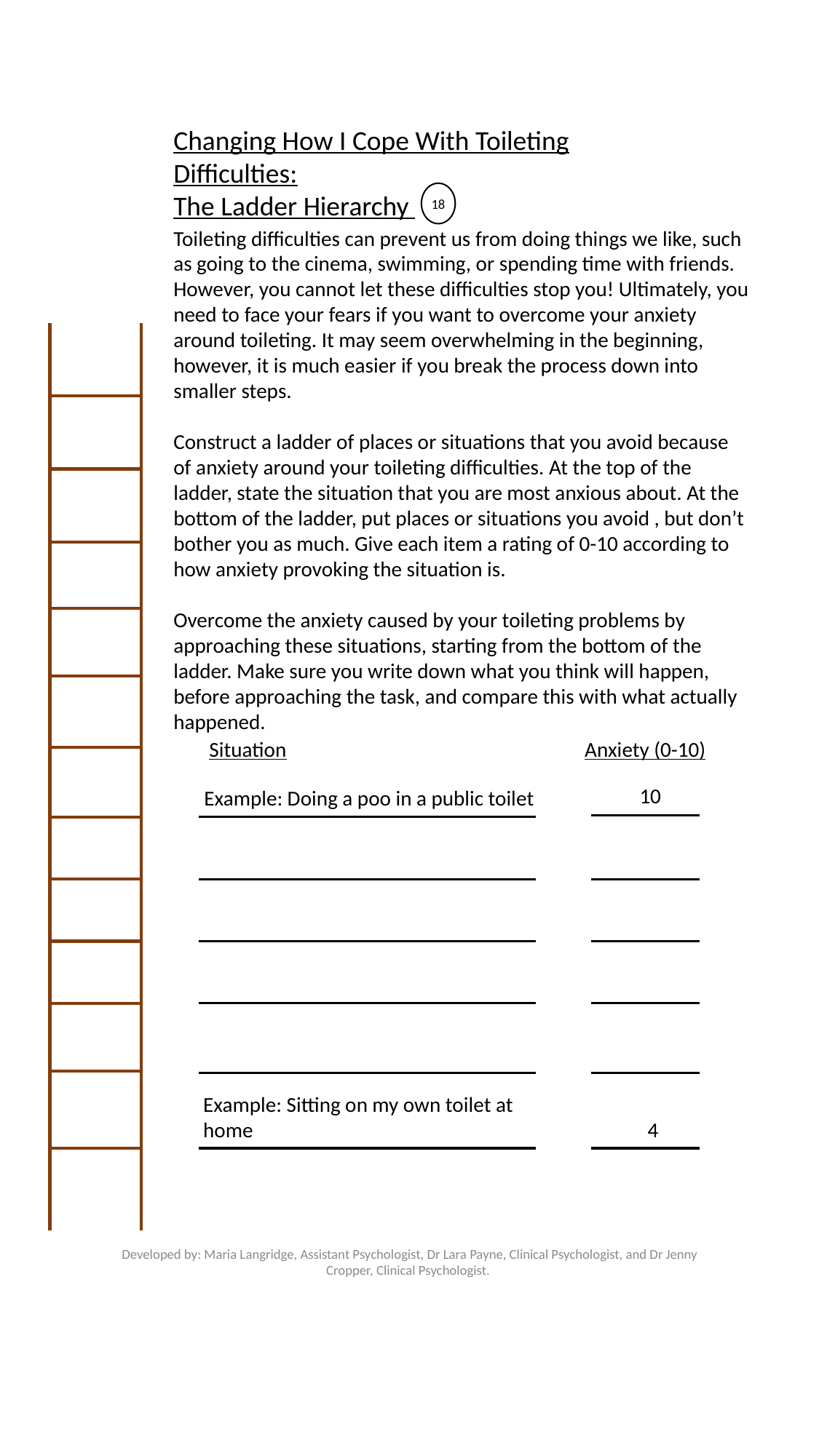

Changing How I Cope With Toileting Difficulties:
The Ladder Hierarchy
18

Toileting difficulties can prevent us from doing things we like, such as going to the cinema, swimming, or spending time with friends. However, you cannot let these difficulties stop you! Ultimately, you need to face your fears if you want to overcome your anxiety around toileting. It may seem overwhelming in the beginning, however, it is much easier if you break the process down into smaller steps.

Construct a ladder of places or situations that you avoid because of anxiety around your toileting difficulties. At the top of the ladder, state the situation that you are most anxious about. At the bottom of the ladder, put places or situations you avoid , but don’t bother you as much. Give each item a rating of 0-10 according to how anxiety provoking the situation is.

Overcome the anxiety caused by your toileting problems by approaching these situations, starting from the bottom of the ladder. Make sure you write down what you think will happen, before approaching the task, and compare this with what actually happened.
Situation                                                               Anxiety (0-10)
10
Example: Doing a poo in a public toilet
Example: Sitting on my own toilet at home
4
Developed by: Maria Langridge, Assistant Psychologist, Dr Lara Payne, Clinical Psychologist, and Dr Jenny Cropper, Clinical Psychologist.